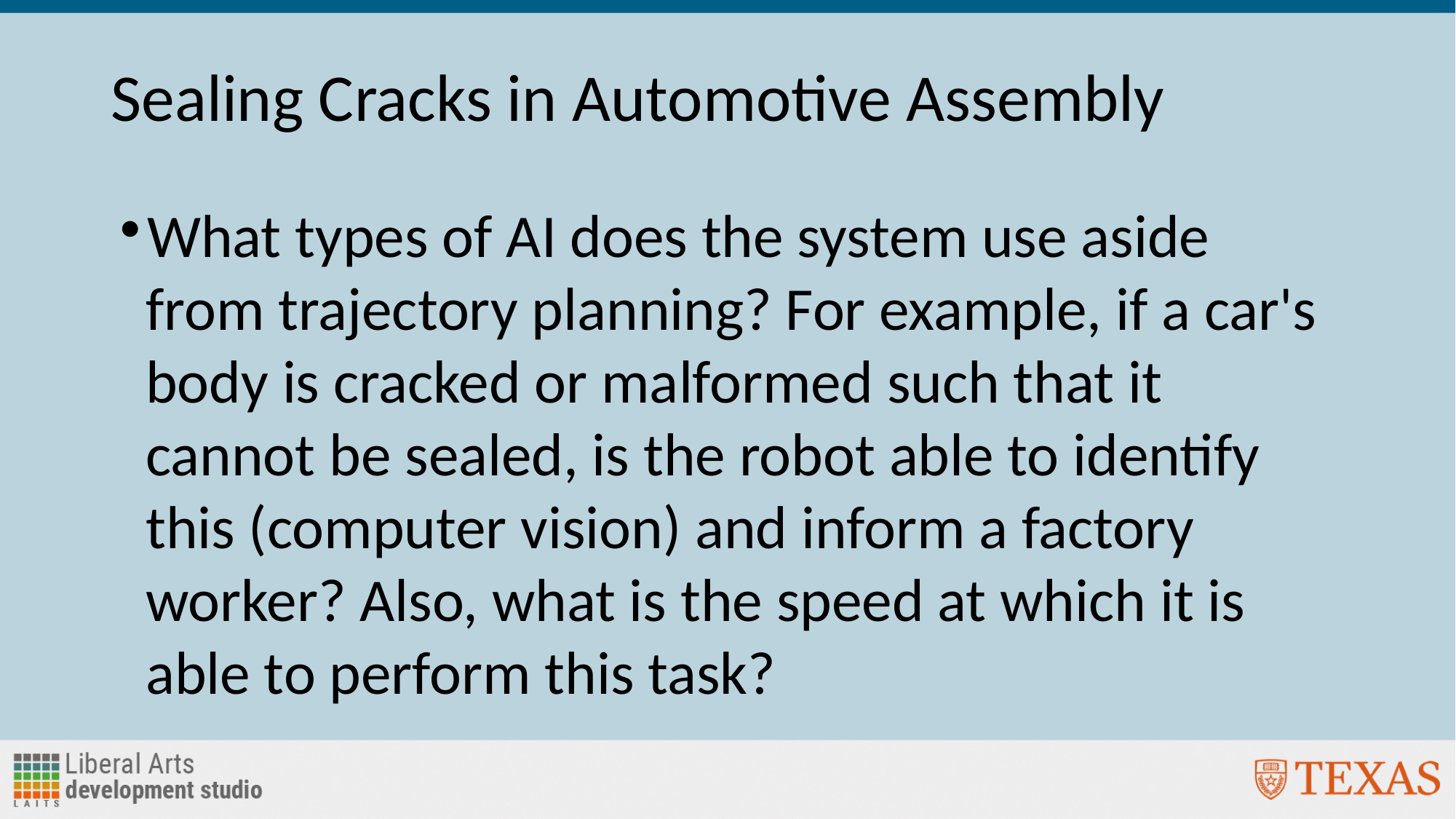

# Sealing Cracks in Automotive Assembly
What types of AI does the system use aside from trajectory planning? For example, if a car's body is cracked or malformed such that it cannot be sealed, is the robot able to identify this (computer vision) and inform a factory worker? Also, what is the speed at which it is able to perform this task?